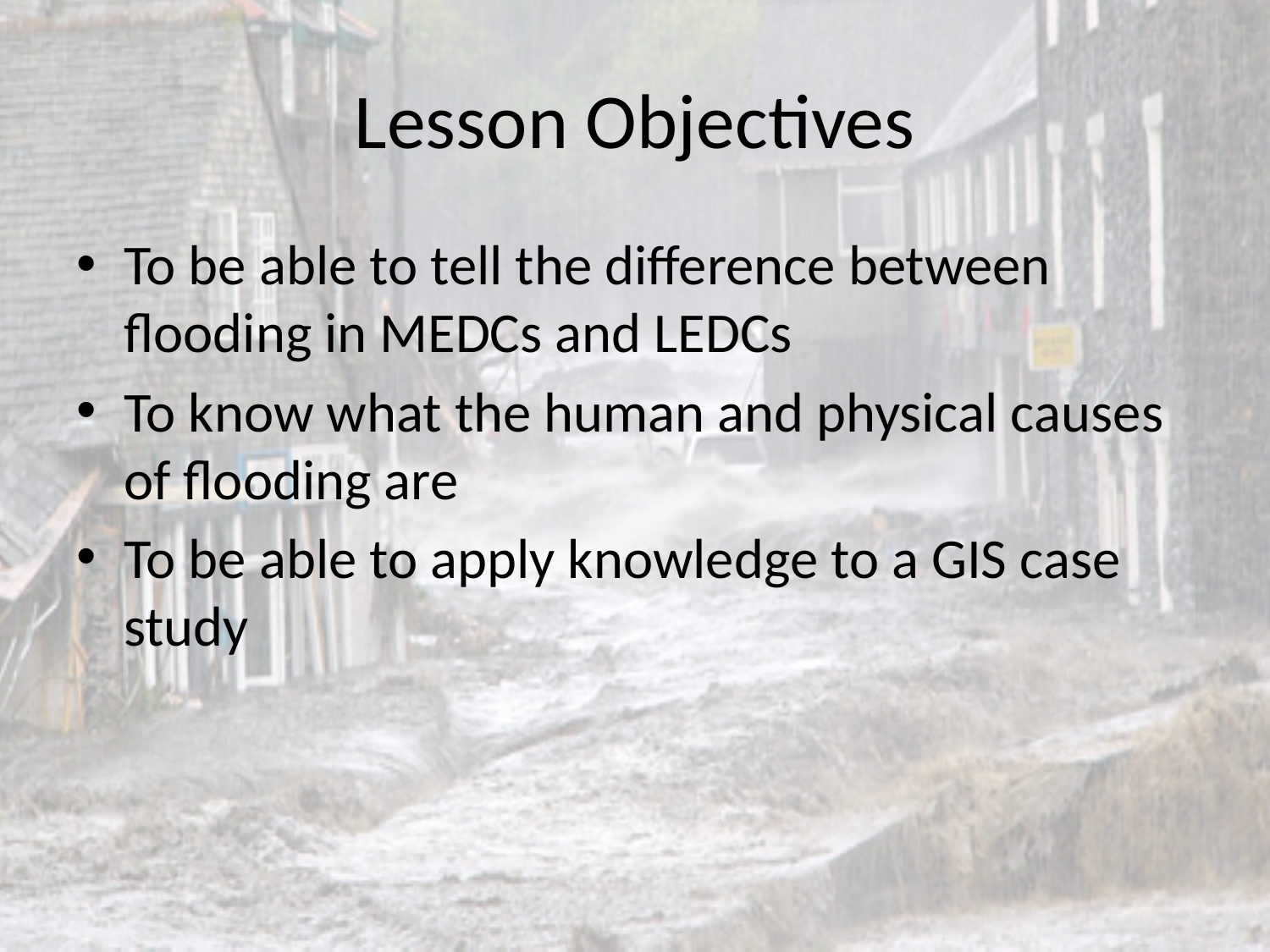

# Lesson Objectives
To be able to tell the difference between flooding in MEDCs and LEDCs
To know what the human and physical causes of flooding are
To be able to apply knowledge to a GIS case study